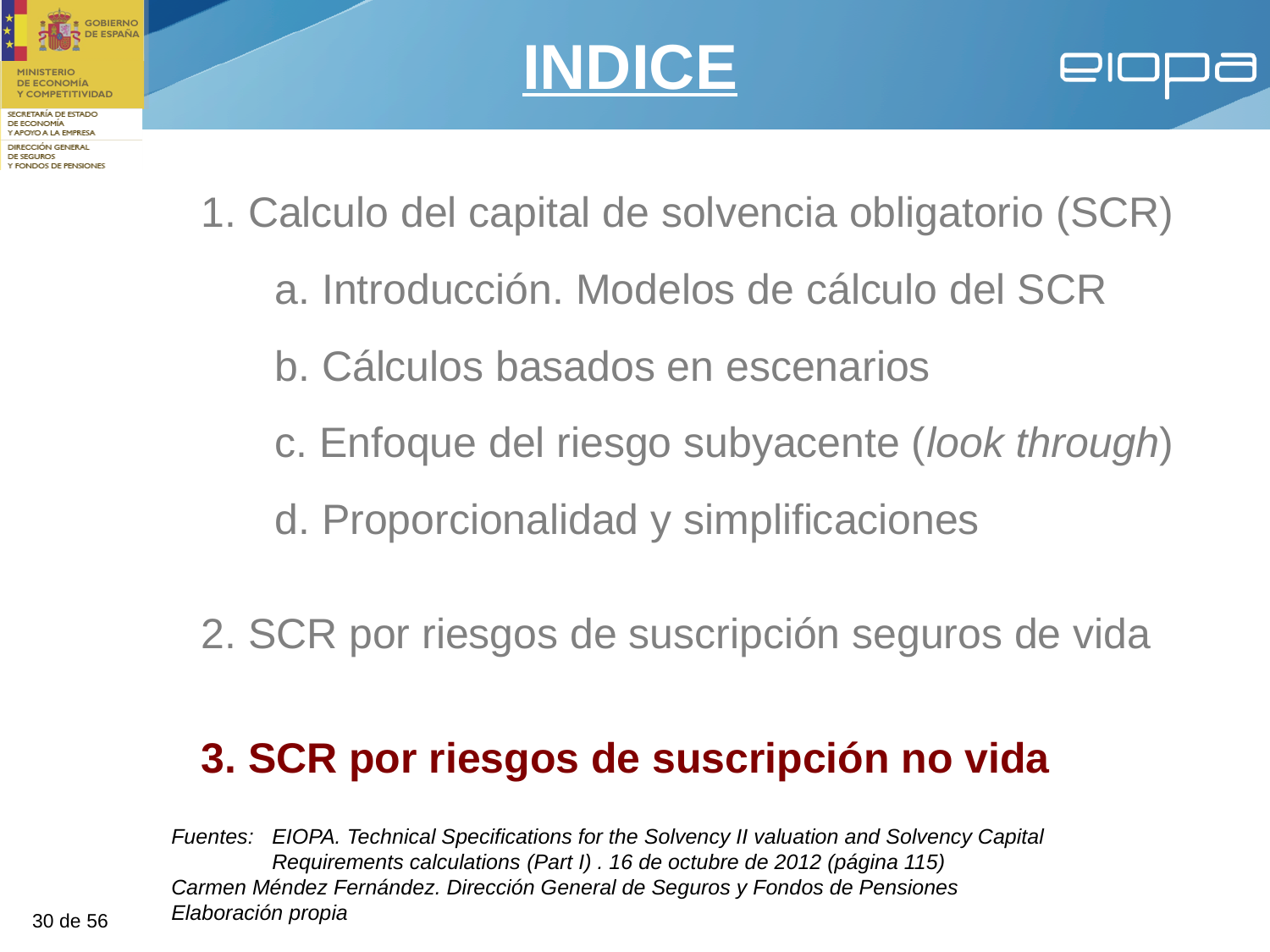

INDICE
1. Calculo del capital de solvencia obligatorio (SCR)
a. Introducción. Modelos de cálculo del SCR
b. Cálculos basados en escenarios
c. Enfoque del riesgo subyacente (look through)
d. Proporcionalidad y simplificaciones
2. SCR por riesgos de suscripción seguros de vida
3. SCR por riesgos de suscripción no vida
Fuentes:  	EIOPA. Technical Specifications for the Solvency II valuation and Solvency Capital Requirements calculations (Part I) . 16 de octubre de 2012 (página 115)
Carmen Méndez Fernández. Dirección General de Seguros y Fondos de Pensiones
Elaboración propia